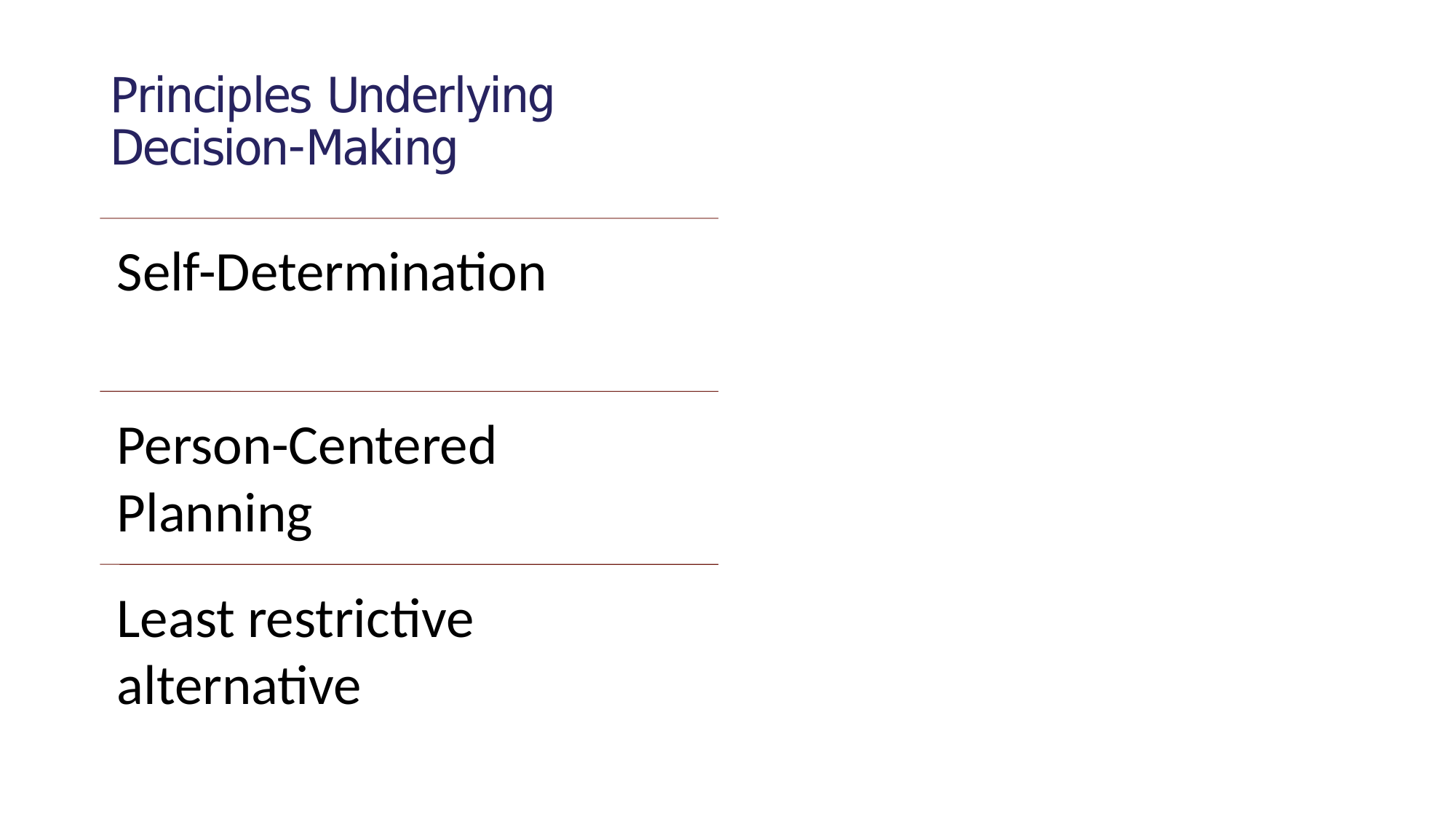

# Principles Underlying Decision-Making
Self-Determination
Person-Centered Planning
Least restrictive alternative